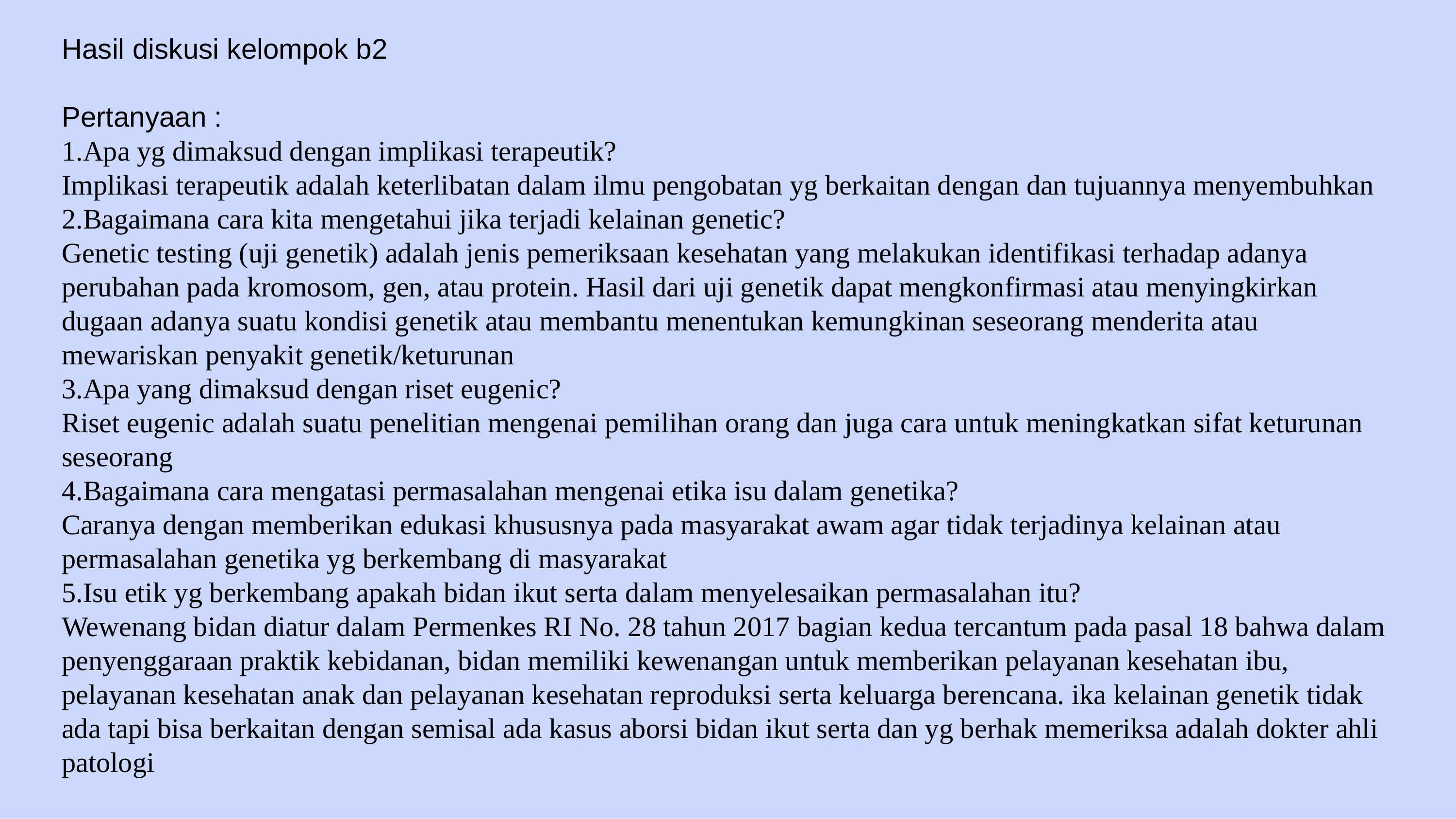

Hasil diskusi kelompok b2

Pertanyaan :
1.Apa yg dimaksud dengan implikasi terapeutik?
Implikasi terapeutik adalah keterlibatan dalam ilmu pengobatan yg berkaitan dengan dan tujuannya menyembuhkan
2.Bagaimana cara kita mengetahui jika terjadi kelainan genetic?
Genetic testing (uji genetik) adalah jenis pemeriksaan kesehatan yang melakukan identifikasi terhadap adanya perubahan pada kromosom, gen, atau protein. Hasil dari uji genetik dapat mengkonfirmasi atau menyingkirkan dugaan adanya suatu kondisi genetik atau membantu menentukan kemungkinan seseorang menderita atau mewariskan penyakit genetik/keturunan
3.Apa yang dimaksud dengan riset eugenic?
Riset eugenic adalah suatu penelitian mengenai pemilihan orang dan juga cara untuk meningkatkan sifat keturunan seseorang
4.Bagaimana cara mengatasi permasalahan mengenai etika isu dalam genetika?
Caranya dengan memberikan edukasi khususnya pada masyarakat awam agar tidak terjadinya kelainan atau permasalahan genetika yg berkembang di masyarakat
5.Isu etik yg berkembang apakah bidan ikut serta dalam menyelesaikan permasalahan itu?
Wewenang bidan diatur dalam Permenkes RI No. 28 tahun 2017 bagian kedua tercantum pada pasal 18 bahwa dalam penyenggaraan praktik kebidanan, bidan memiliki kewenangan untuk memberikan pelayanan kesehatan ibu, pelayanan kesehatan anak dan pelayanan kesehatan reproduksi serta keluarga berencana. ika kelainan genetik tidak ada tapi bisa berkaitan dengan semisal ada kasus aborsi bidan ikut serta dan yg berhak memeriksa adalah dokter ahli patologi